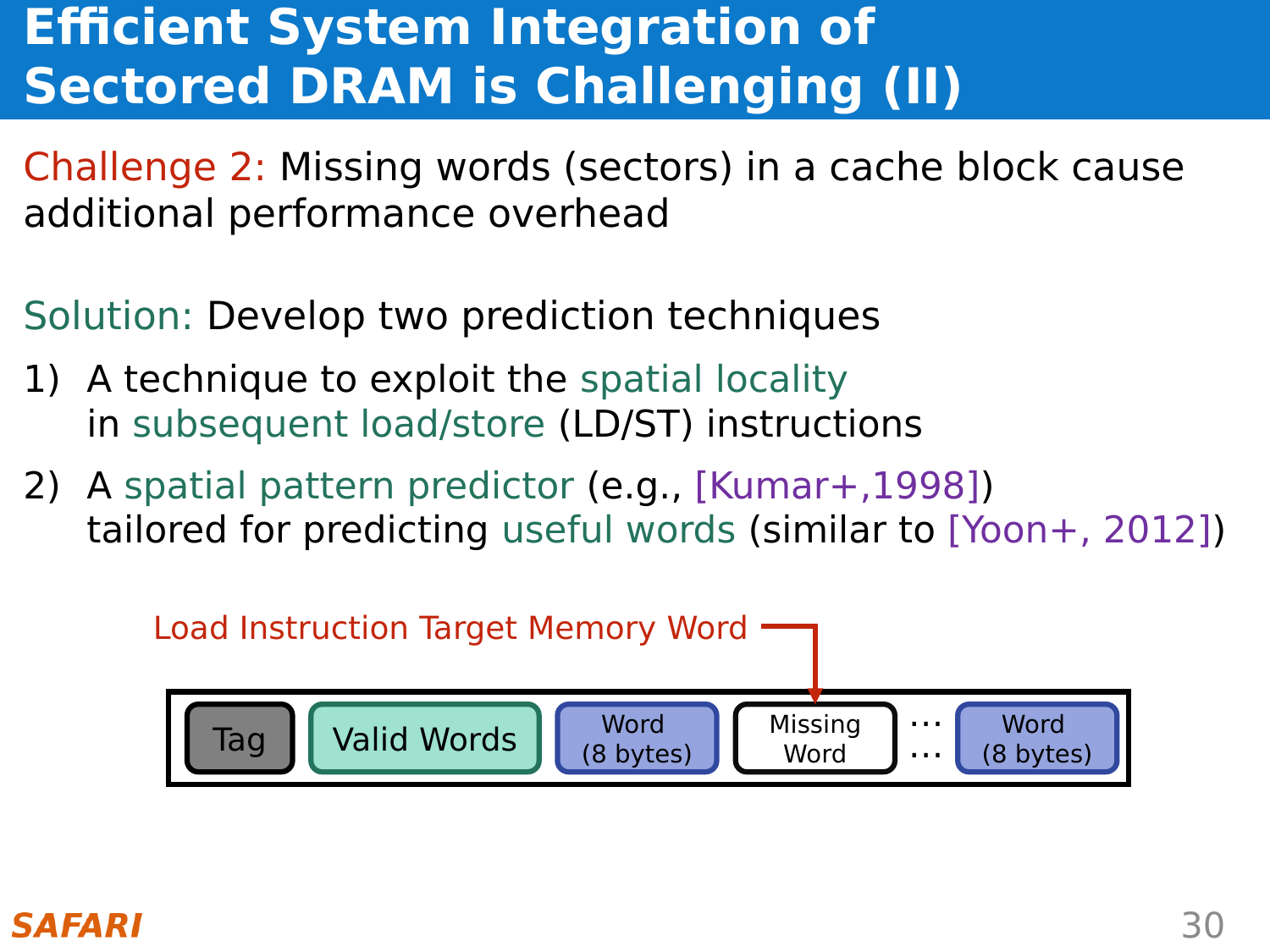

# Efficient System Integration of Sectored DRAM is Challenging (II)
Challenge 2: Missing words (sectors) in a cache block cause
additional performance overhead

Solution: Develop two prediction techniques
A technique to exploit the spatial locality
in subsequent load/store (LD/ST) instructions
A spatial pattern predictor (e.g., [Kumar+,1998])
tailored for predicting useful words (similar to [Yoon+, 2012])
Load Instruction Target Memory Word
…

Missing
Word
Word
(8 bytes)
Valid Words
Word
(8 bytes)
Tag
…